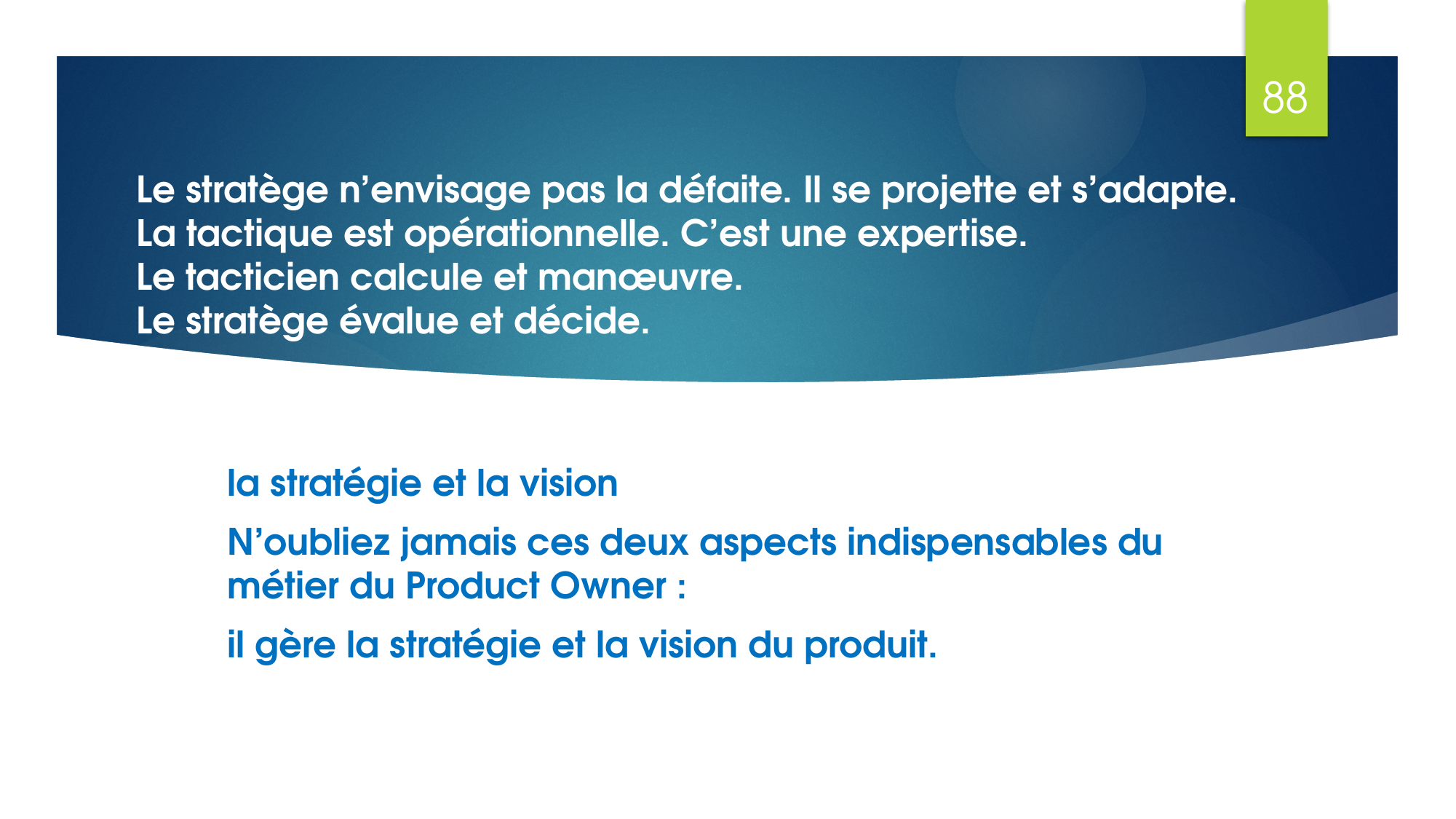

88
Le stratège n’envisage pas la défaite. Il se projette et s’adapte.
La tactique est opérationnelle. C’est une expertise.
Le tacticien calcule et manœuvre.
Le stratège évalue et décide.
la stratégie et la vision
N’oubliez jamais ces deux aspects indispensables du métier du Product Owner :
il gère la stratégie et la vision du produit.